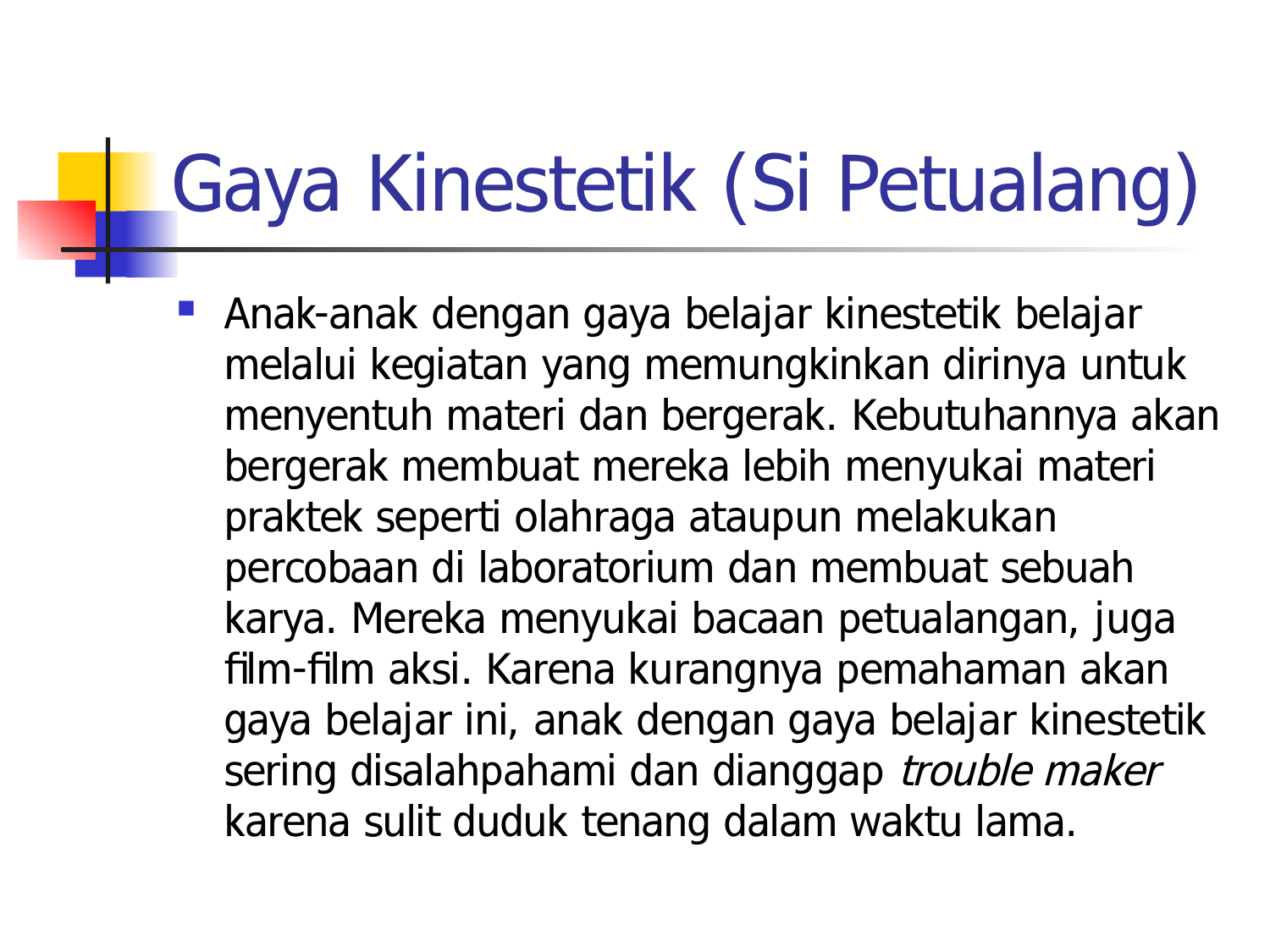

# Gaya Kinestetik (Si Petualang)
Anak-anak dengan gaya belajar kinestetik belajar melalui kegiatan yang memungkinkan dirinya untuk menyentuh materi dan bergerak. Kebutuhannya akan bergerak membuat mereka lebih menyukai materi praktek seperti olahraga ataupun melakukan percobaan di laboratorium dan membuat sebuah karya. Mereka menyukai bacaan petualangan, juga film-film aksi. Karena kurangnya pemahaman akan gaya belajar ini, anak dengan gaya belajar kinestetik sering disalahpahami dan dianggap trouble maker karena sulit duduk tenang dalam waktu lama.